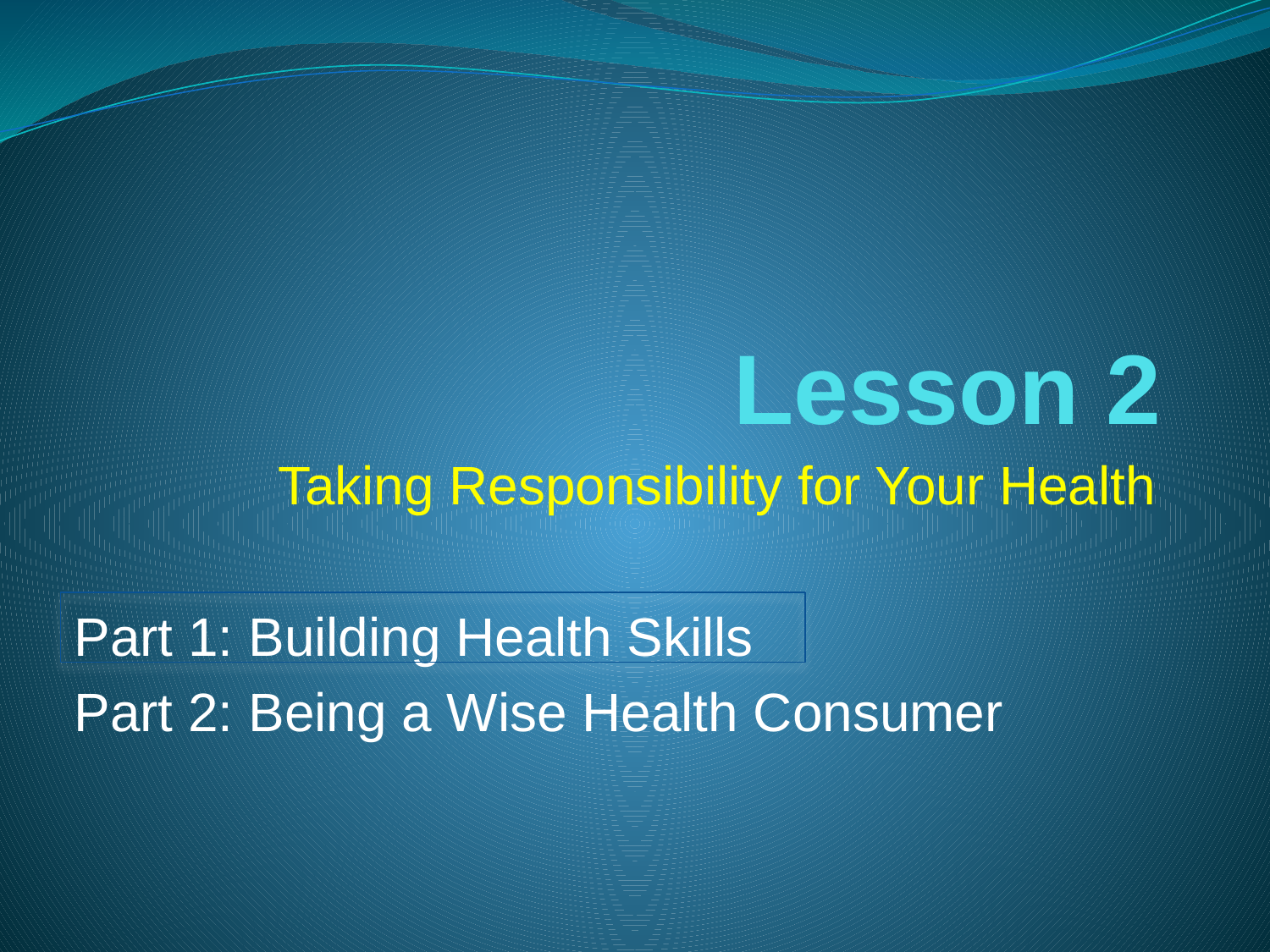

# Lesson 2
Taking Responsibility for Your Health

Part 1: Building Health Skills
Part 2: Being a Wise Health Consumer